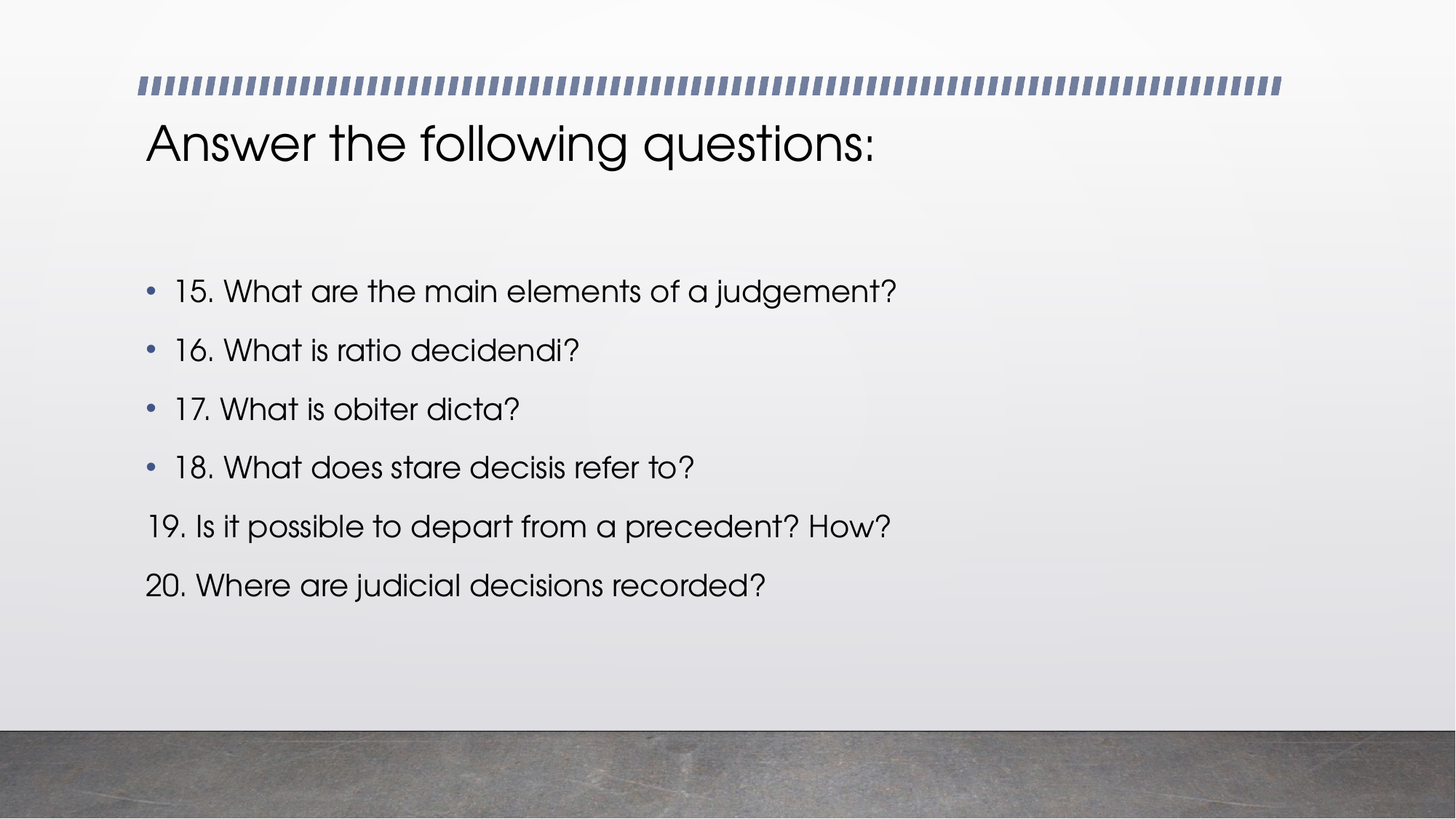

# Answer the following questions:
15. What are the main elements of a judgement?
16. What is ratio decidendi?
17. What is obiter dicta?
18. What does stare decisis refer to?
19. Is it possible to depart from a precedent? How?
20. Where are judicial decisions recorded?